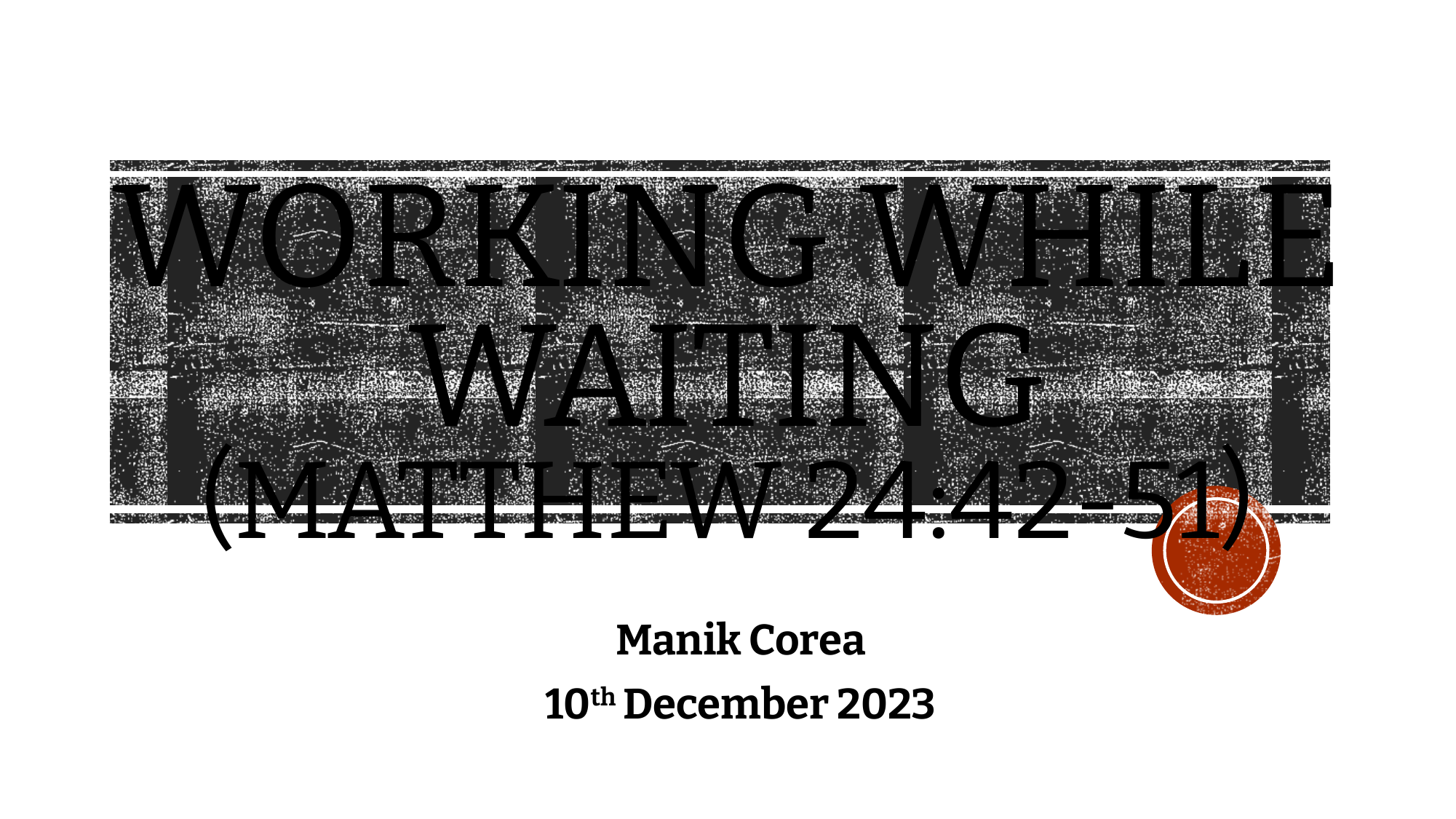

# Working While Waiting (Matthew 24:42-51)

Manik Corea
10th December 2023